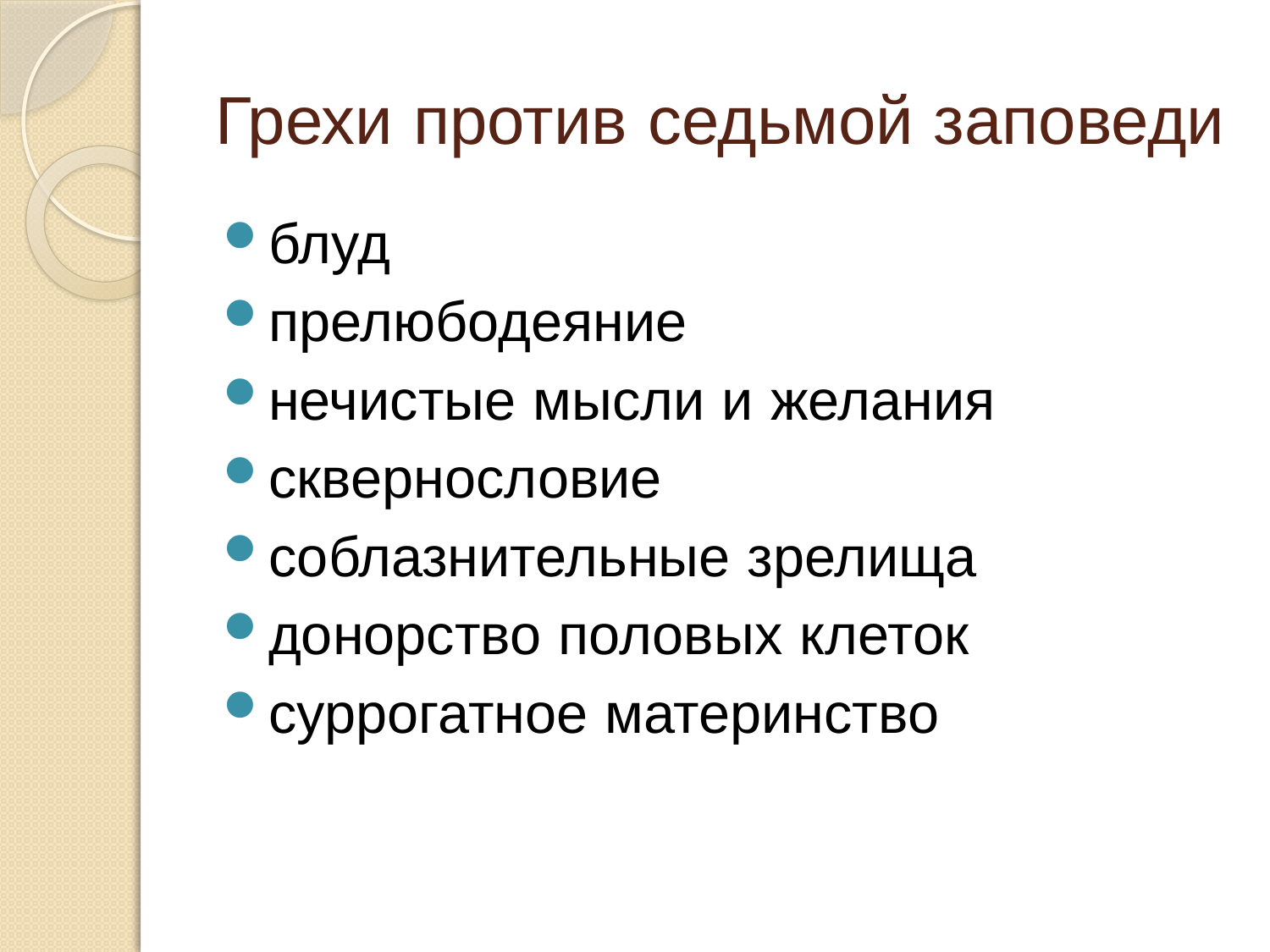

# Грехи против седьмой заповеди
блуд
прелюбодеяние
нечистые мысли и желания
сквернословие
соблазнительные зрелища
донорство половых клеток
суррогатное материнство